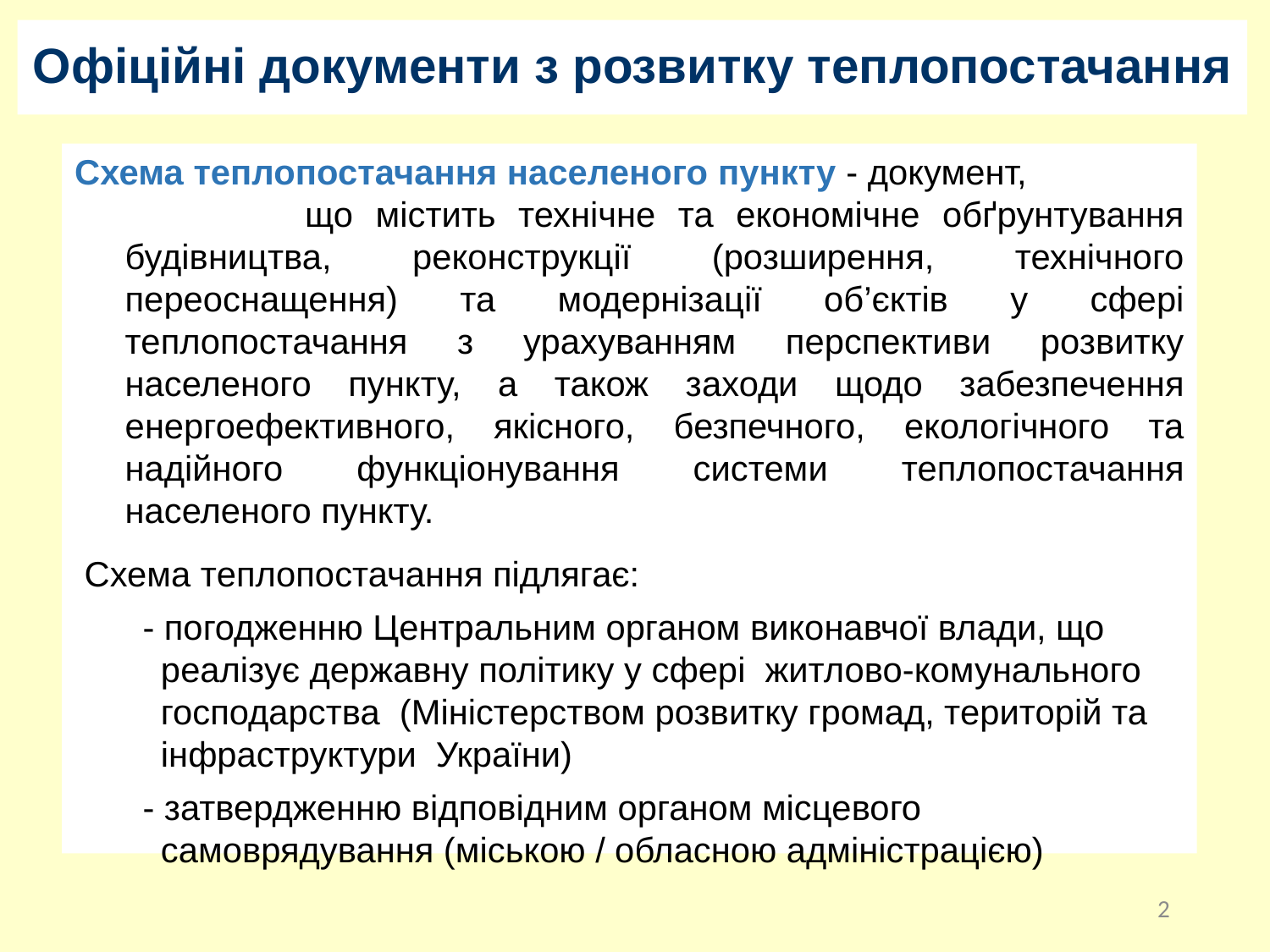

# Офіційні документи з розвитку теплопостачання
Схема теплопостачання населеного пункту - документ,                         що містить технічне та економічне обґрунтування будівництва, реконструкції (розширення, технічного переоснащення) та модернізації об’єктів у сфері теплопостачання з урахуванням перспективи розвитку населеного пункту, а також заходи щодо забезпечення енергоефективного, якісного, безпечного, екологічного та надійного функціонування системи теплопостачання населеного пункту.
 Схема теплопостачання підлягає:
       - погодженню Центральним органом виконавчої влади, що реалізує державну політику у сфері  житлово-комунального господарства  (Міністерством розвитку громад, територій та інфраструктури  України)
       - затвердженню відповідним органом місцевого самоврядування (міською / обласною адміністрацією)

2